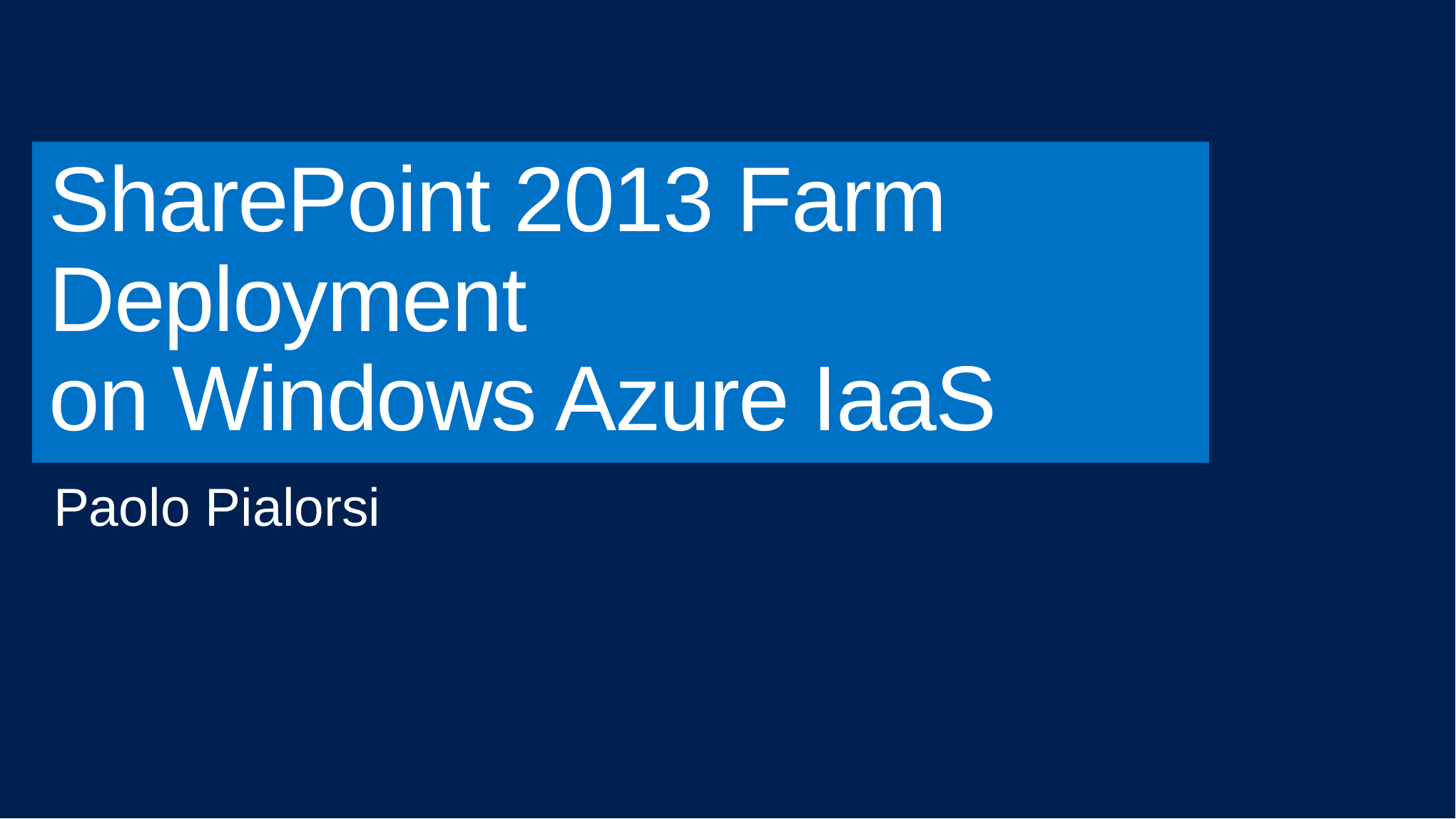

# SharePoint 2013 Farm Deployment on Windows Azure IaaS
Paolo Pialorsi